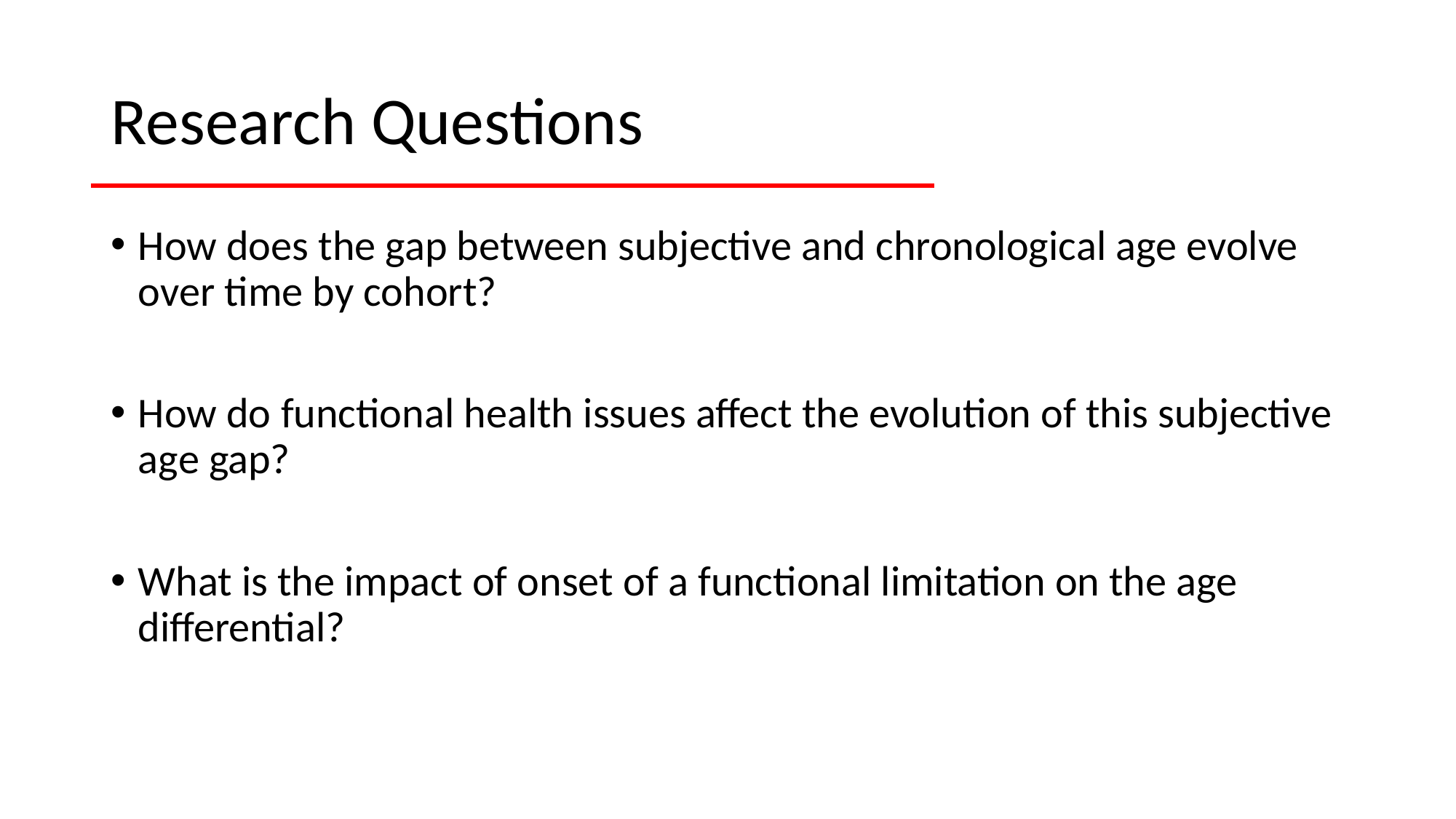

# Research Questions
How does the gap between subjective and chronological age evolve over time by cohort?

How do functional health issues affect the evolution of this subjective age gap?

What is the impact of onset of a functional limitation on the age differential?